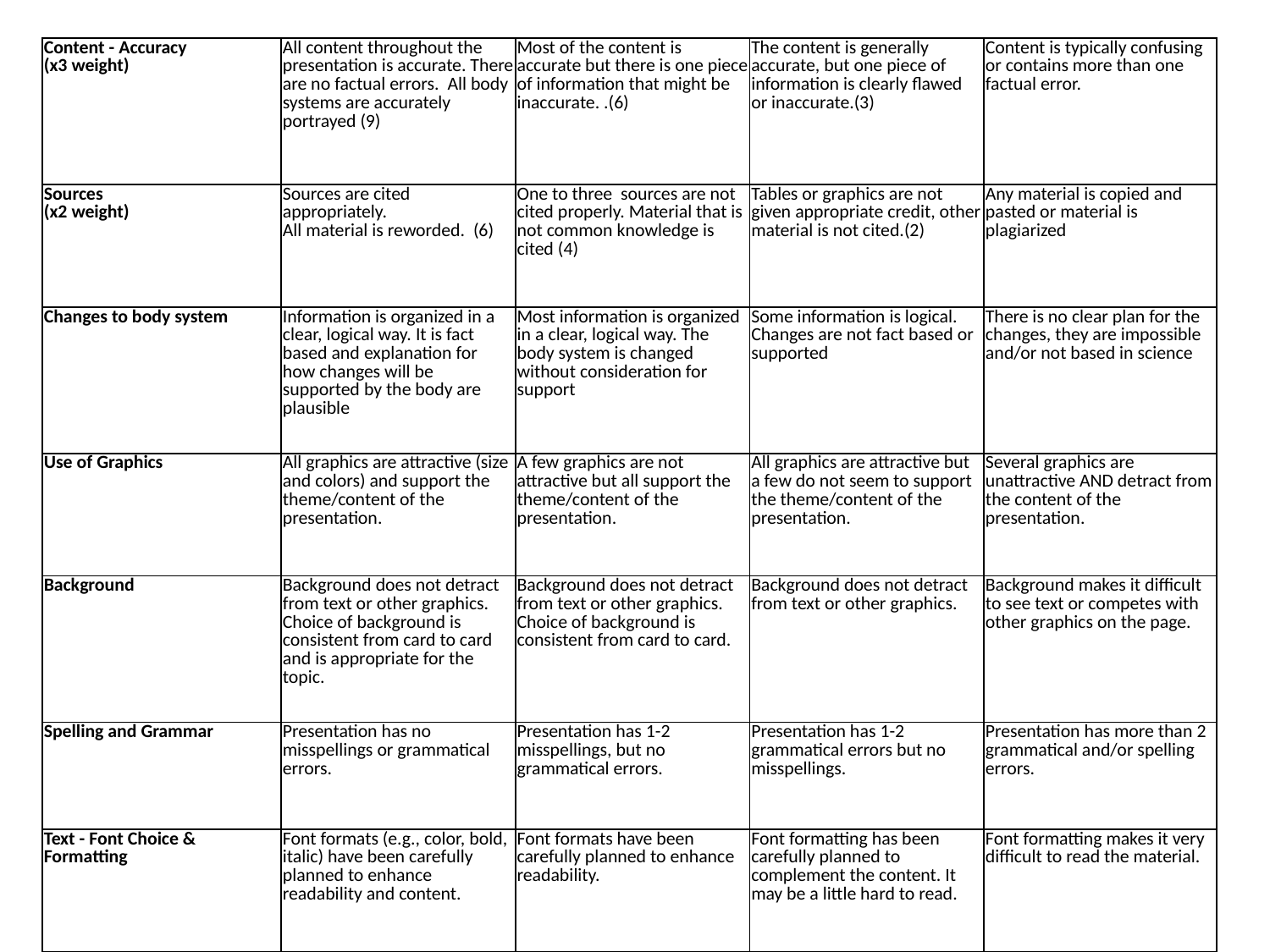

| CATEGORY | 3 | 2 | 1 | 0 |
| --- | --- | --- | --- | --- |
| Content - Accuracy (x3 weight) | All content throughout the presentation is accurate. There are no factual errors. All body systems are accurately portrayed (9) | Most of the content is accurate but there is one piece of information that might be inaccurate. .(6) | The content is generally accurate, but one piece of information is clearly flawed or inaccurate.(3) | Content is typically confusing or contains more than one factual error. |
| Sources (x2 weight) | Sources are cited appropriately. All material is reworded. (6) | One to three sources are not cited properly. Material that is not common knowledge is cited (4) | Tables or graphics are not given appropriate credit, other material is not cited.(2) | Any material is copied and pasted or material is plagiarized |
| Changes to body system | Information is organized in a clear, logical way. It is fact based and explanation for how changes will be supported by the body are plausible | Most information is organized in a clear, logical way. The body system is changed without consideration for support | Some information is logical. Changes are not fact based or supported | There is no clear plan for the changes, they are impossible and/or not based in science |
| Use of Graphics | All graphics are attractive (size and colors) and support the theme/content of the presentation. | A few graphics are not attractive but all support the theme/content of the presentation. | All graphics are attractive but a few do not seem to support the theme/content of the presentation. | Several graphics are unattractive AND detract from the content of the presentation. |
| Background | Background does not detract from text or other graphics. Choice of background is consistent from card to card and is appropriate for the topic. | Background does not detract from text or other graphics. Choice of background is consistent from card to card. | Background does not detract from text or other graphics. | Background makes it difficult to see text or competes with other graphics on the page. |
| Spelling and Grammar | Presentation has no misspellings or grammatical errors. | Presentation has 1-2 misspellings, but no grammatical errors. | Presentation has 1-2 grammatical errors but no misspellings. | Presentation has more than 2 grammatical and/or spelling errors. |
| Text - Font Choice & Formatting | Font formats (e.g., color, bold, italic) have been carefully planned to enhance readability and content. | Font formats have been carefully planned to enhance readability. | Font formatting has been carefully planned to complement the content. It may be a little hard to read. | Font formatting makes it very difficult to read the material. |
#